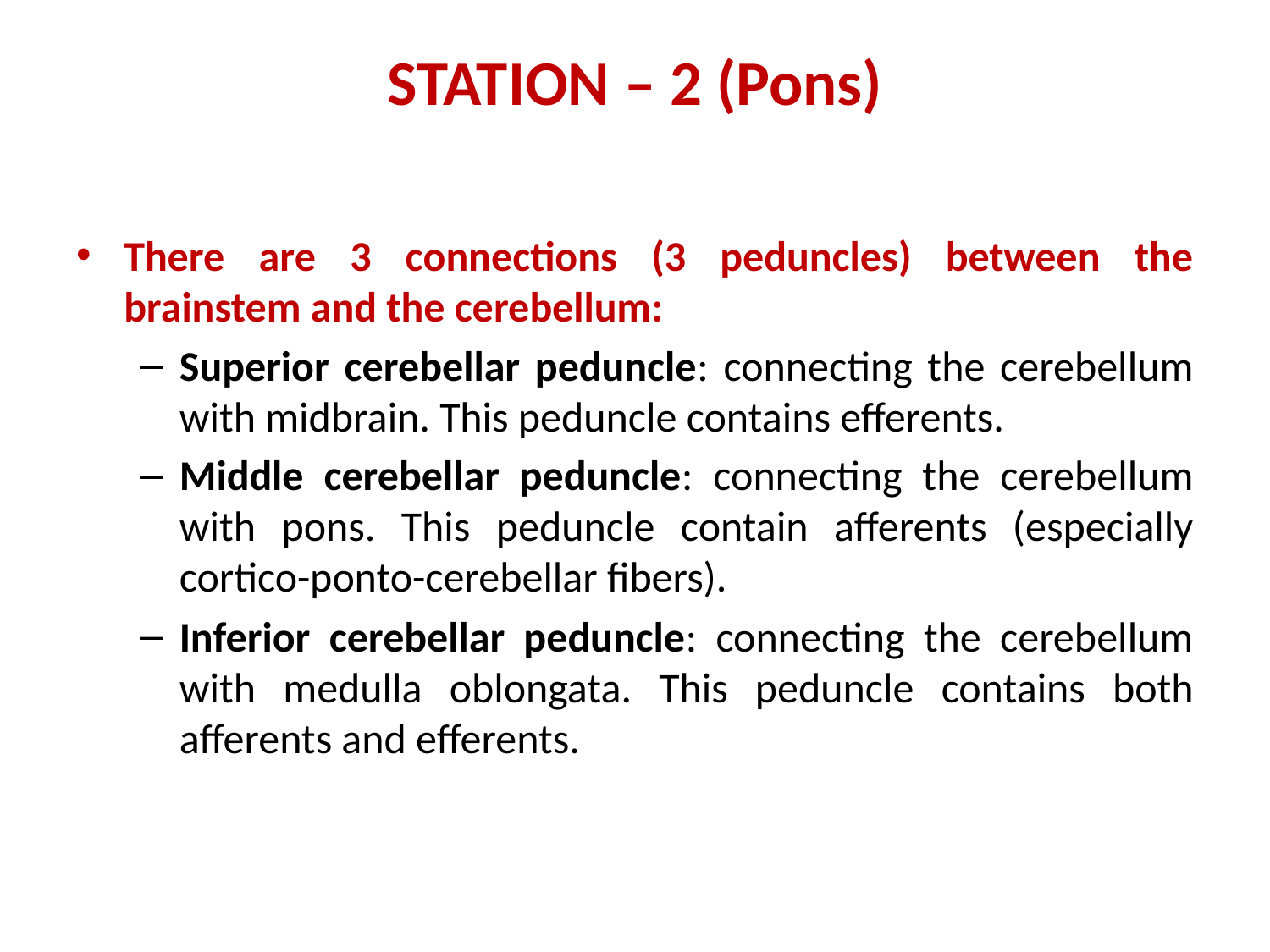

# STATION – 2 (Pons)
There are 3 connections (3 peduncles) between the brainstem and the cerebellum:
Superior cerebellar peduncle: connecting the cerebellum with midbrain. This peduncle contains efferents.
Middle cerebellar peduncle: connecting the cerebellum with pons. This peduncle contain afferents (especially cortico-ponto-cerebellar fibers).
Inferior cerebellar peduncle: connecting the cerebellum with medulla oblongata. This peduncle contains both afferents and efferents.